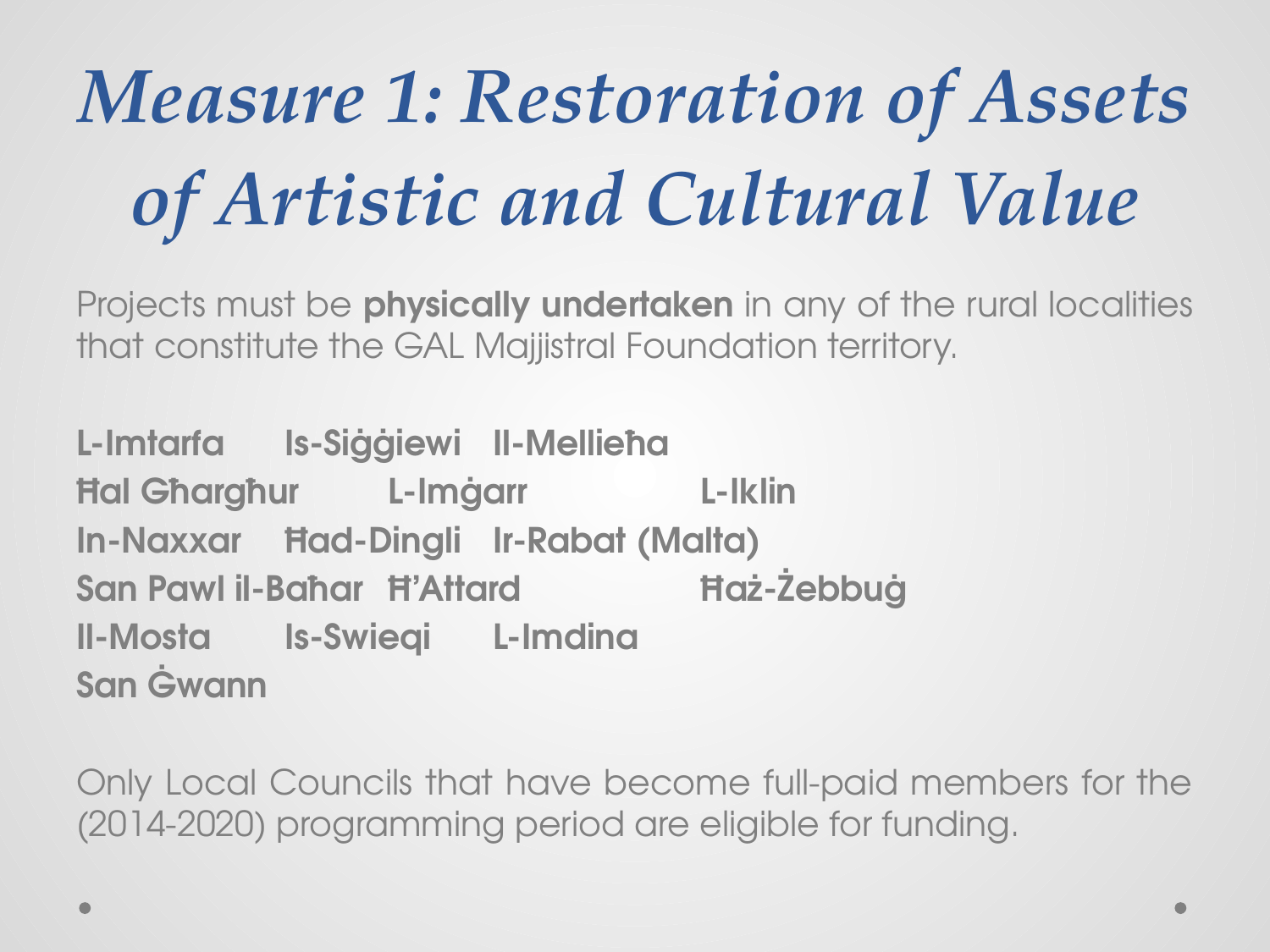

Measure 1: Restoration of Assets of Artistic and Cultural Value
Projects must be physically undertaken in any of the rural localities that constitute the GAL Majjistral Foundation territory.

L-Imtarfa 		Is-Siġġiewi		Il-Mellieħa
Ħal Għargħur		L-Imġarr 		L-Iklin
In-Naxxar		Ħad-Dingli		Ir-Rabat (Malta)
San Pawl il-Baħar	Ħ’Attard		Ħaż-Żebbuġ
Il-Mosta		Is-Swieqi		L-Imdina
San Ġwann

Only Local Councils that have become full-paid members for the (2014-2020) programming period are eligible for funding.